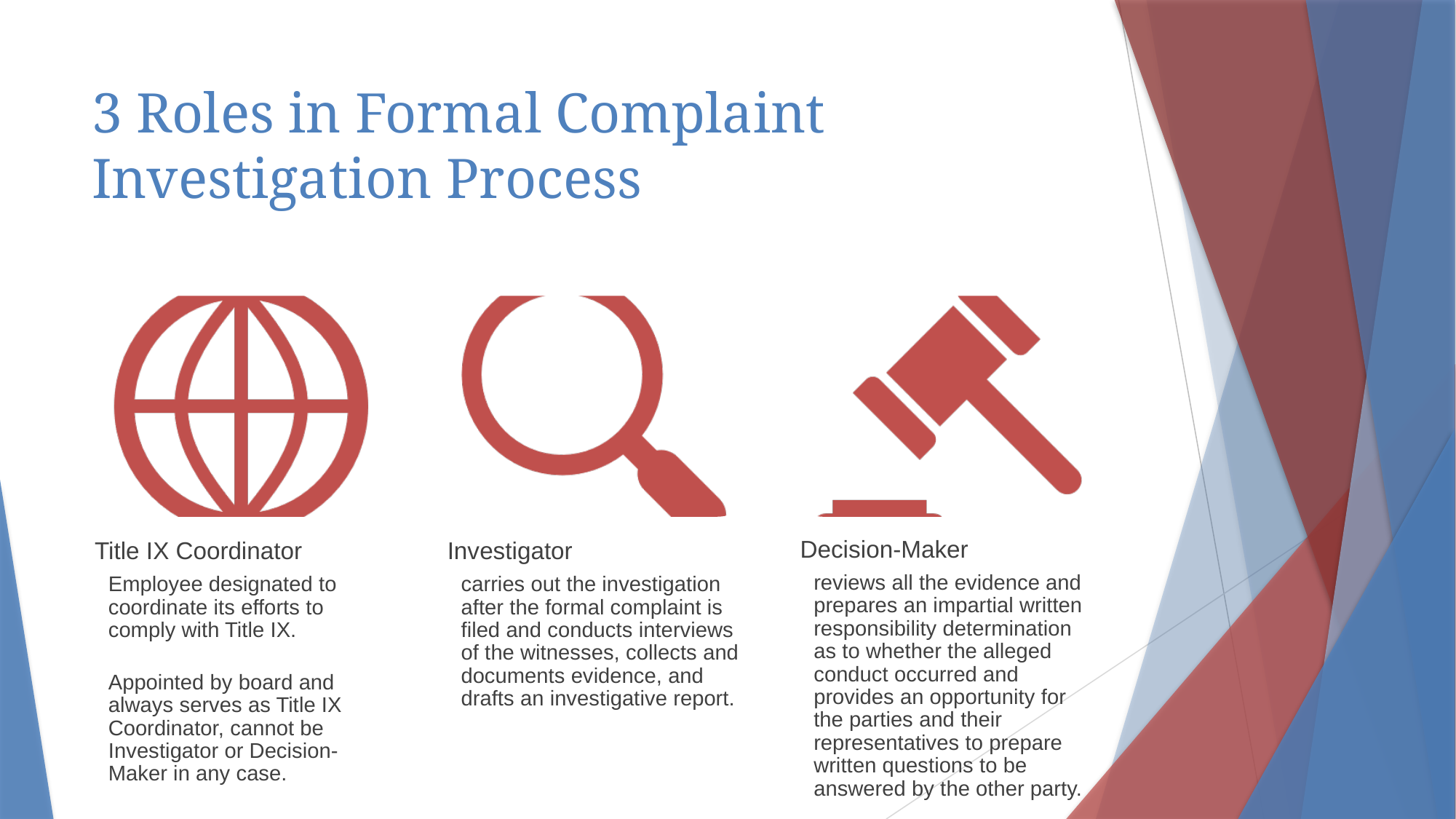

# 3 Roles in Formal Complaint Investigation Process
Title IX Coordinator
Employee designated to coordinate its efforts to comply with Title IX.

Appointed by board and always serves as Title IX Coordinator, cannot be Investigator or Decision-Maker in any case.
Investigator
carries out the investigation after the formal complaint is filed and conducts interviews of the witnesses, collects and documents evidence, and drafts an investigative report.
Decision-Maker
reviews all the evidence and prepares an impartial written responsibility determination as to whether the alleged conduct occurred and provides an opportunity for the parties and their representatives to prepare written questions to be answered by the other party.